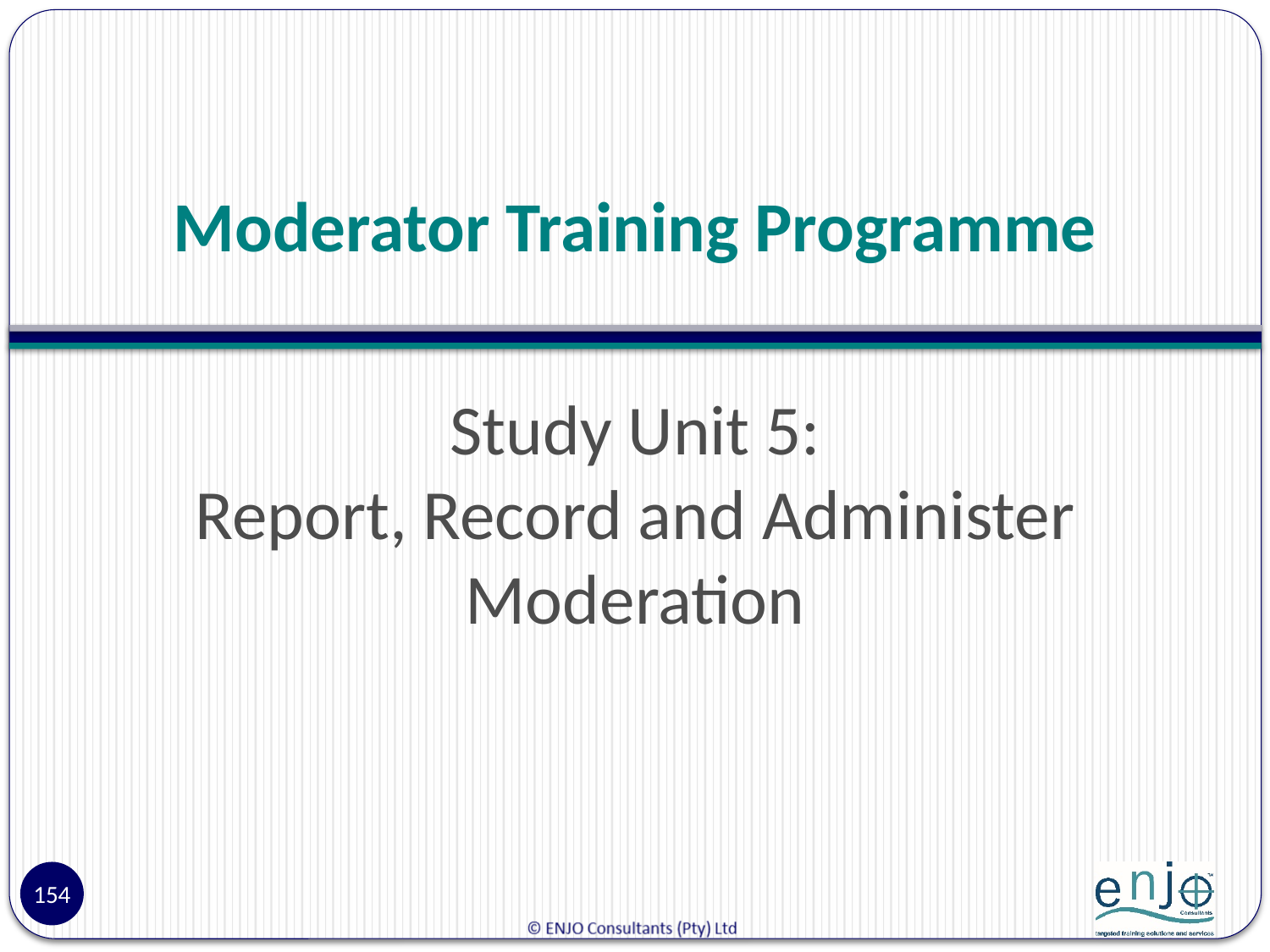

# Moderator Training Programme
Study Unit 5:
Report, Record and Administer Moderation

154